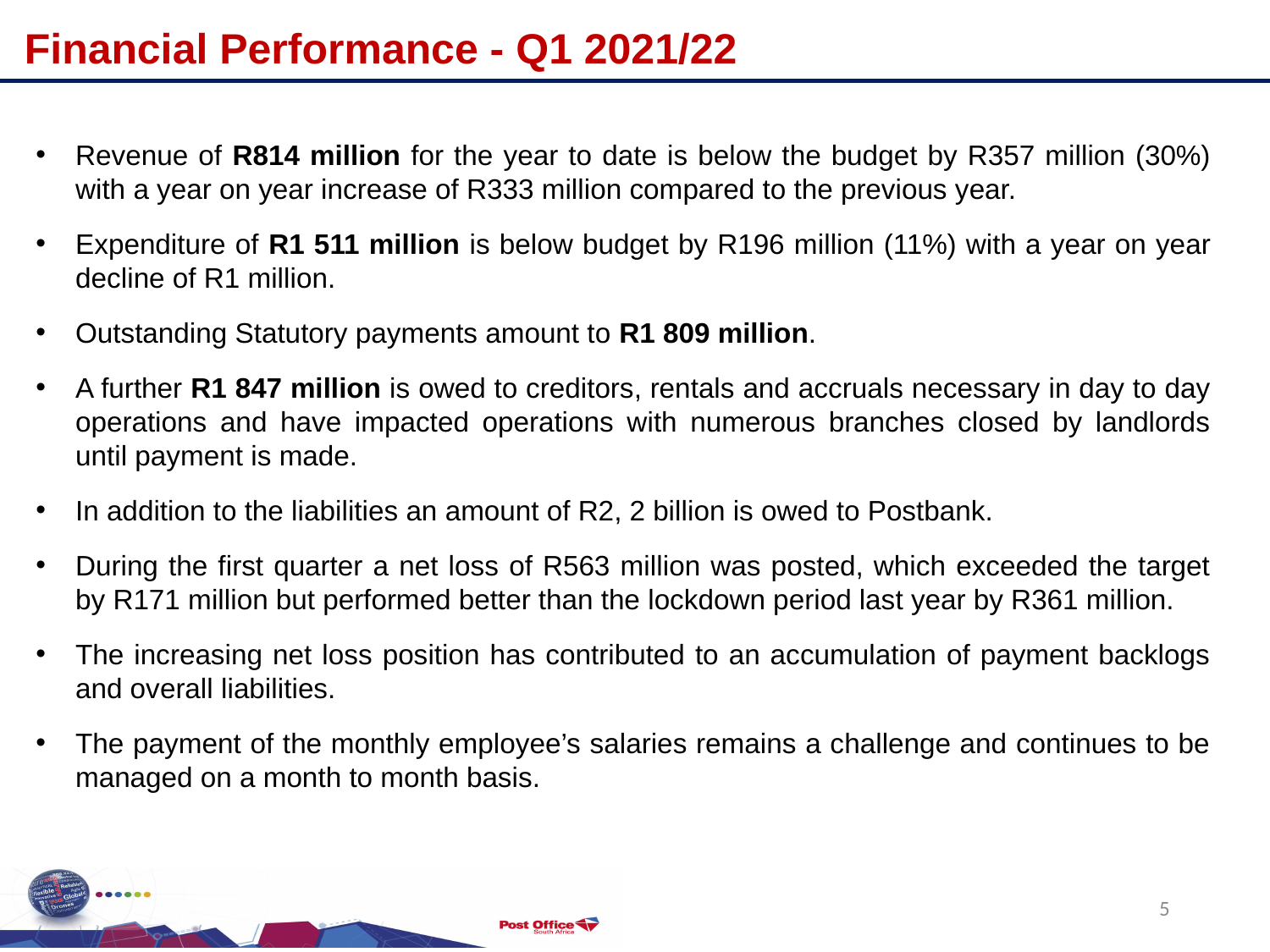

Financial Performance - Q1 2021/22
Revenue of R814 million for the year to date is below the budget by R357 million (30%) with a year on year increase of R333 million compared to the previous year.
Expenditure of R1 511 million is below budget by R196 million (11%) with a year on year decline of R1 million.
Outstanding Statutory payments amount to R1 809 million.
A further R1 847 million is owed to creditors, rentals and accruals necessary in day to day operations and have impacted operations with numerous branches closed by landlords until payment is made.
In addition to the liabilities an amount of R2, 2 billion is owed to Postbank.
During the first quarter a net loss of R563 million was posted, which exceeded the target by R171 million but performed better than the lockdown period last year by R361 million.
The increasing net loss position has contributed to an accumulation of payment backlogs and overall liabilities.
The payment of the monthly employee’s salaries remains a challenge and continues to be managed on a month to month basis.
5